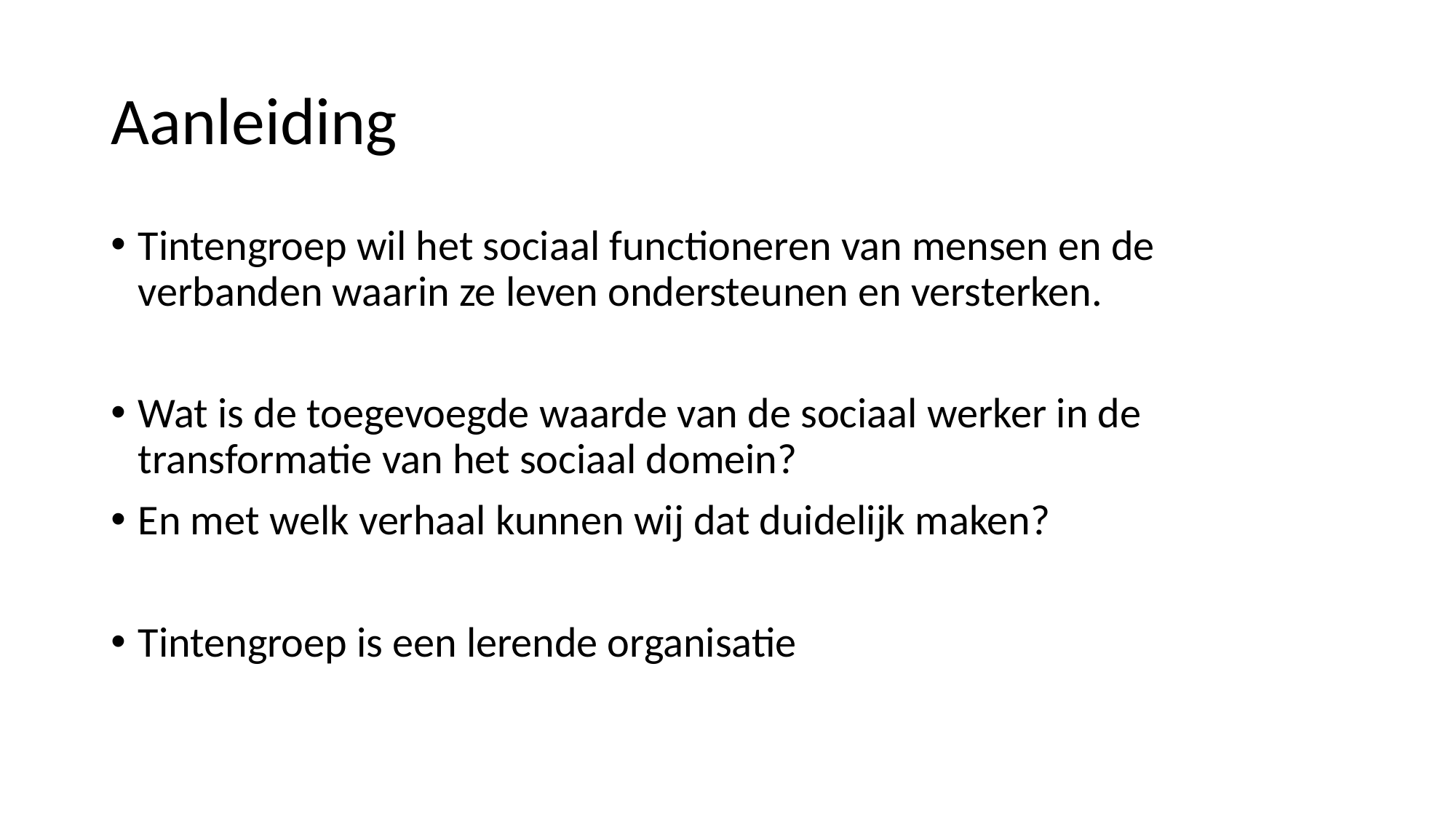

# Aanleiding
Tintengroep wil het sociaal functioneren van mensen en de verbanden waarin ze leven ondersteunen en versterken.

Wat is de toegevoegde waarde van de sociaal werker in de transformatie van het sociaal domein?
En met welk verhaal kunnen wij dat duidelijk maken?

Tintengroep is een lerende organisatie